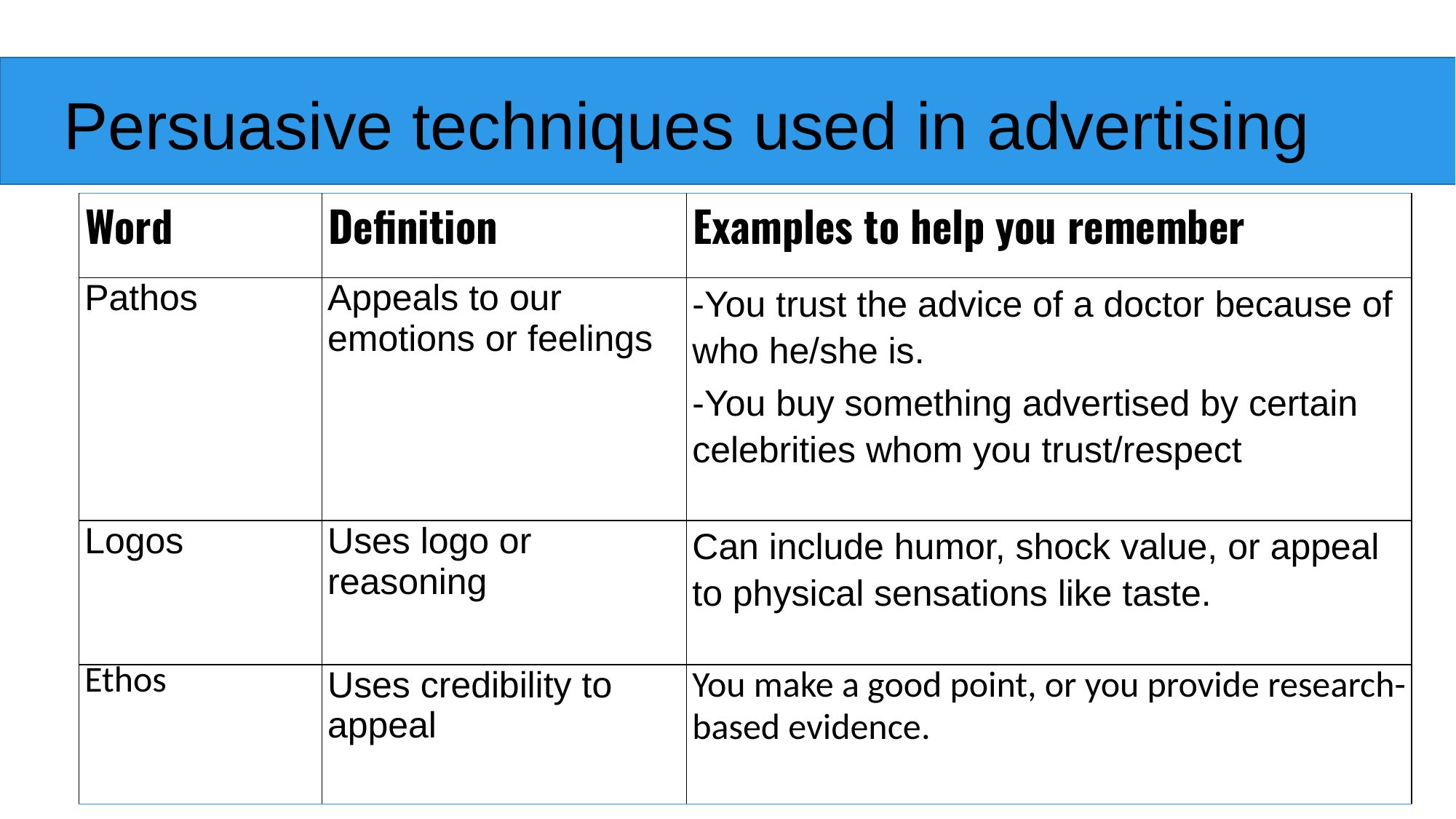

Persuasive techniques used in advertising

| Word | Definition | Examples to help you remember |
| --- | --- | --- |
| Pathos | Appeals to our emotions or feelings | -You trust the advice of a doctor because of who he/she is. -You buy something advertised by certain celebrities whom you trust/respect |
| Logos | Uses logo or reasoning | Can include humor, shock value, or appeal to physical sensations like taste. |
| Ethos | Uses credibility to appeal | You make a good point, or you provide research-based evidence. |